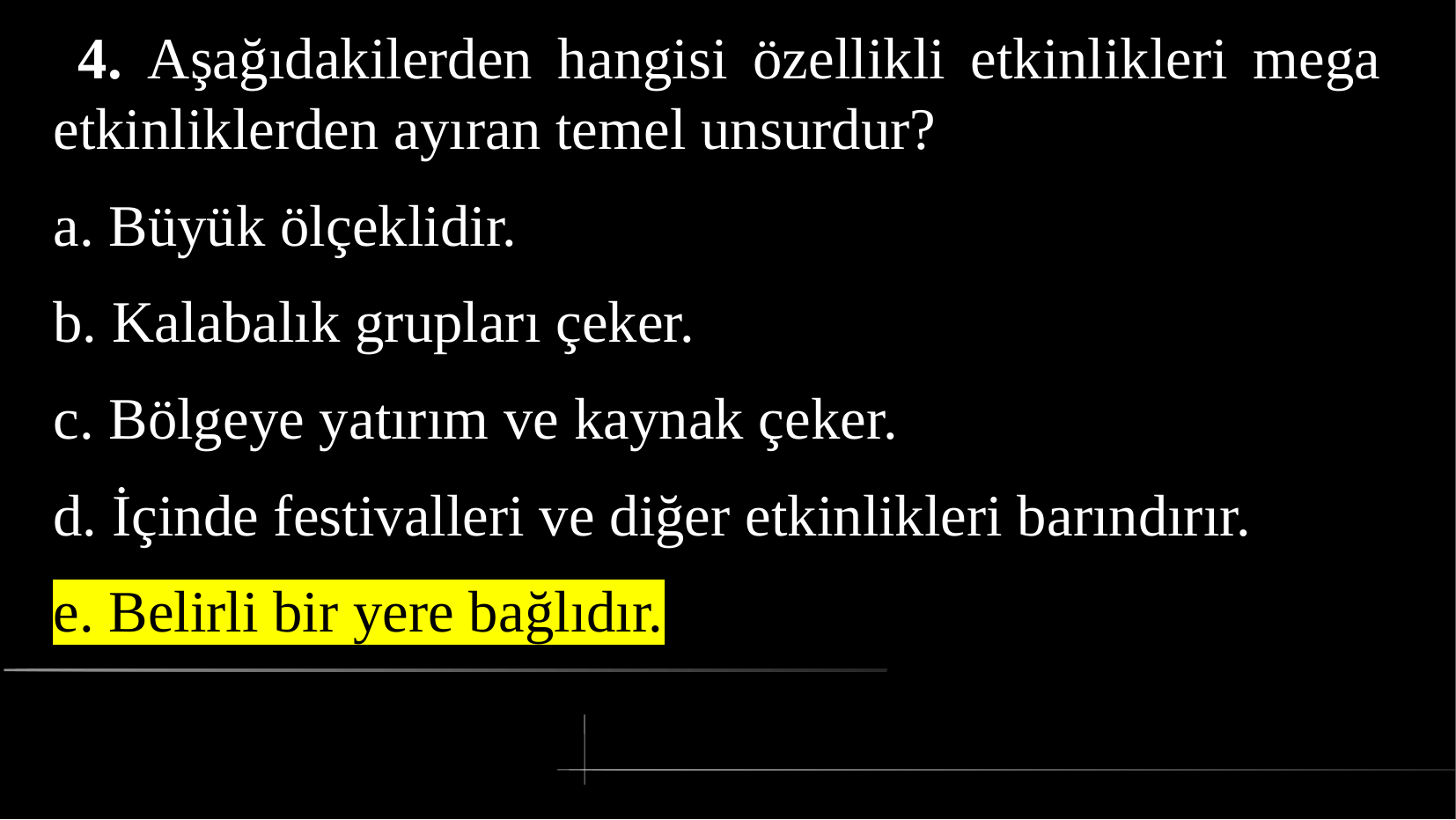

# 4. Aşağıdakilerden hangisi özellikli etkinlikleri mega etkinliklerden ayıran temel unsurdur?
a. Büyük ölçeklidir.
b. Kalabalık grupları çeker.
c. Bölgeye yatırım ve kaynak çeker.
d. İçinde festivalleri ve diğer etkinlikleri barındırır.
e. Belirli bir yere bağlıdır.